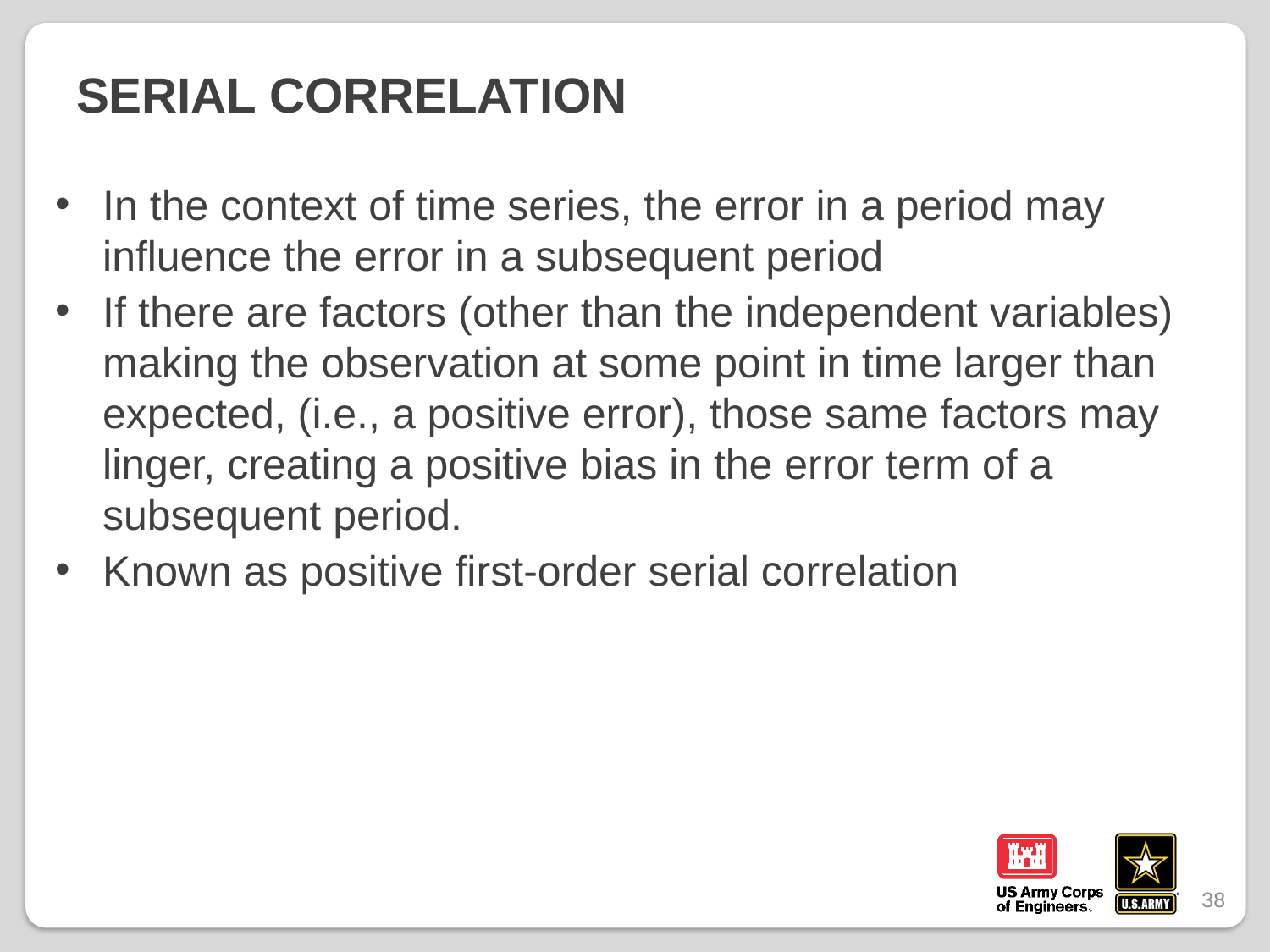

# Serial correlation
In the context of time series, the error in a period may influence the error in a subsequent period
If there are factors (other than the independent variables) making the observation at some point in time larger than expected, (i.e., a positive error), those same factors may linger, creating a positive bias in the error term of a subsequent period.
Known as positive first-order serial correlation
38